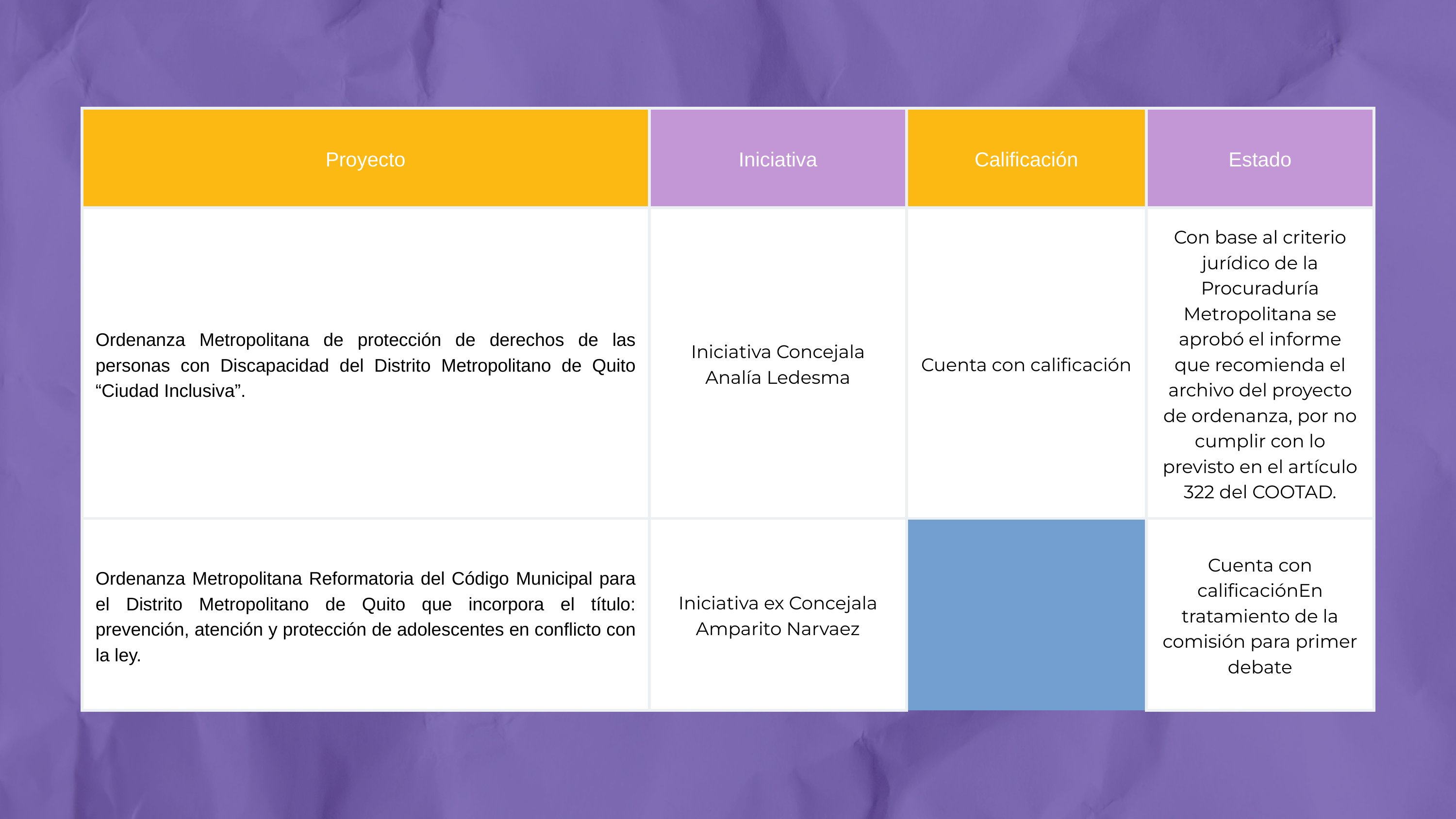

| Proyecto | Iniciativa | Iniciativa | Calificación | Estado |
| --- | --- | --- | --- | --- |
| Ordenanza Metropolitana de protección de derechos de las personas con Discapacidad del Distrito Metropolitano de Quito “Ciudad Inclusiva”. | Iniciativa Concejala Analía Ledesma | Iniciativa Concejala Analía Ledesma | Cuenta con calificación | Con base al criterio jurídico de la Procuraduría Metropolitana se aprobó el informe que recomienda el archivo del proyecto de ordenanza, por no cumplir con lo previsto en el artículo 322 del COOTAD. |
| Ordenanza Metropolitana Reformatoria del Código Municipal para el Distrito Metropolitano de Quito que incorpora el título: prevención, atención y protección de adolescentes en conflicto con la ley. | Iniciativa ex Concejala Amparito Narvaez | Iniciativa ex Concejala Amparito Narvaez | Cuenta con calificación | En tratamiento de la comisión para primer debate |